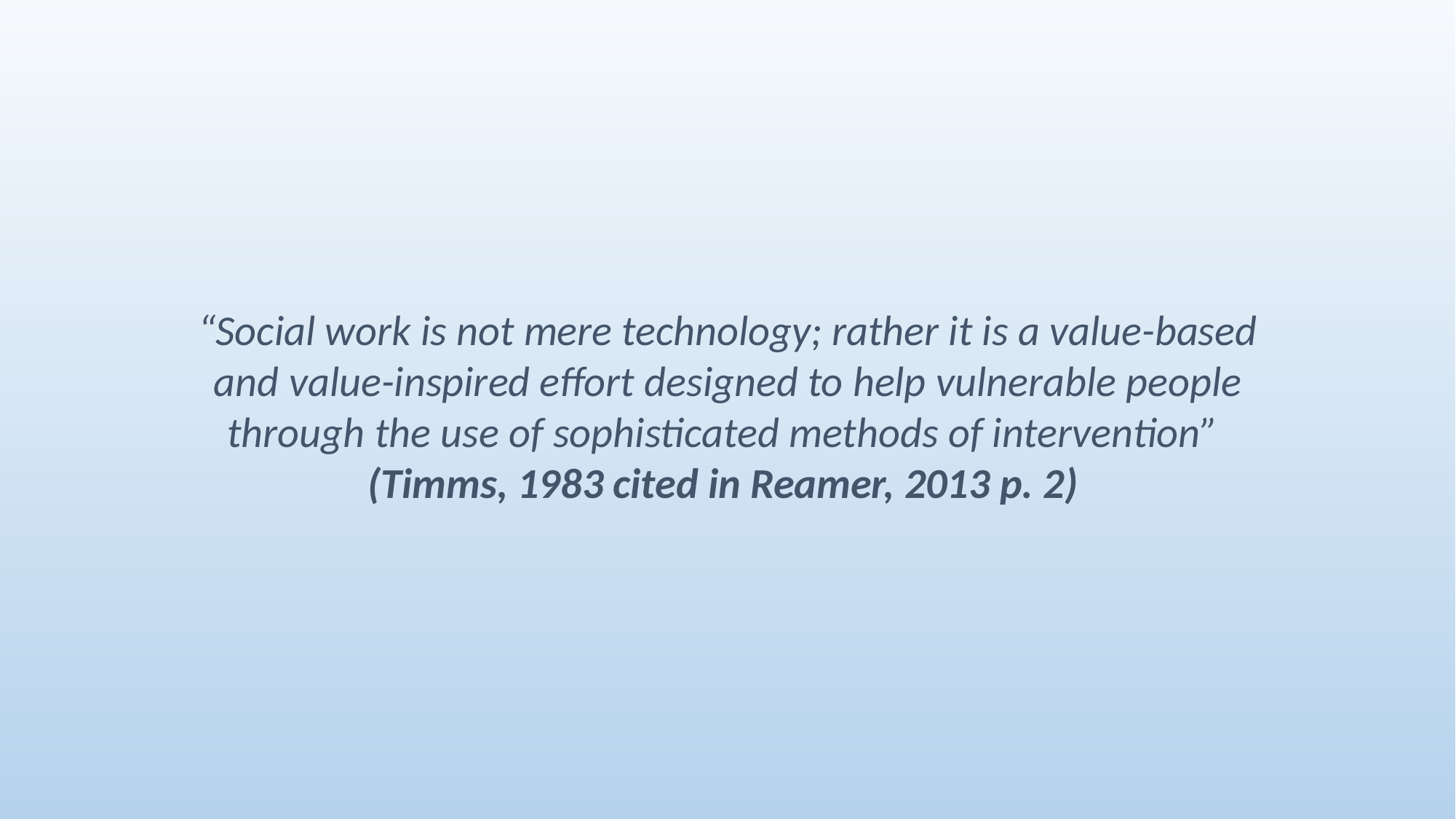

“Social work is not mere technology; rather it is a value-based and value-inspired effort designed to help vulnerable people through the use of sophisticated methods of intervention”
(Timms, 1983 cited in Reamer, 2013 p. 2)